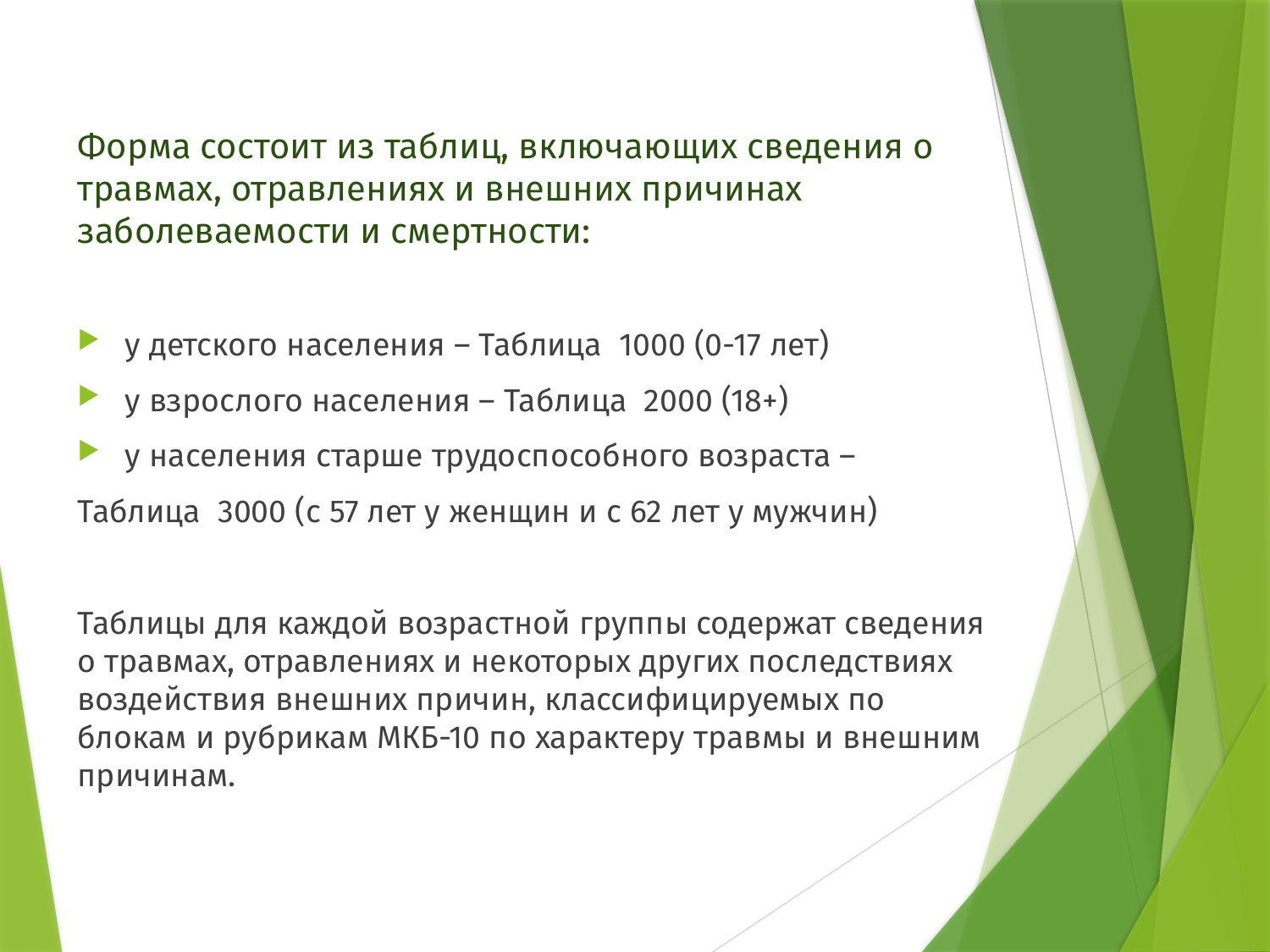

Форма состоит из таблиц, включающих сведения о травмах, отравлениях и внешних причинах заболеваемости и смертности:

у детского населения – Таблица  1000 (0-17 лет)
у взрослого населения – Таблица  2000 (18+)
у населения старше трудоспособного возраста –
Таблица  3000 (с 57 лет у женщин и с 62 лет у мужчин)

Таблицы для каждой возрастной группы содержат сведения о травмах, отравлениях и некоторых других последствиях воздействия внешних причин, классифицируемых по блокам и рубрикам МКБ-10 по характеру травмы и внешним причинам.